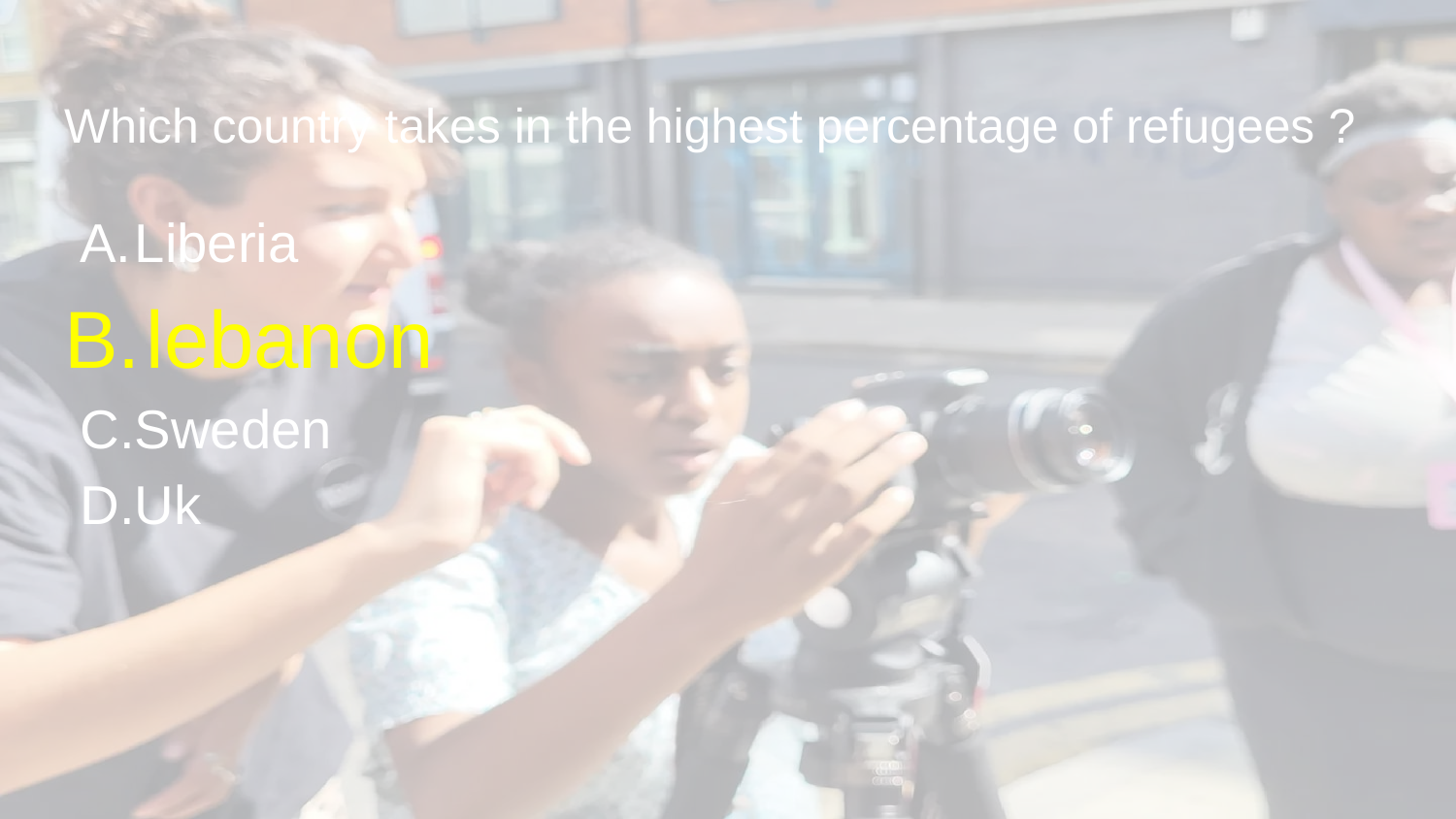

# Which country takes in the highest percentage of refugees ?
Liberia
lebanon
Sweden
Uk